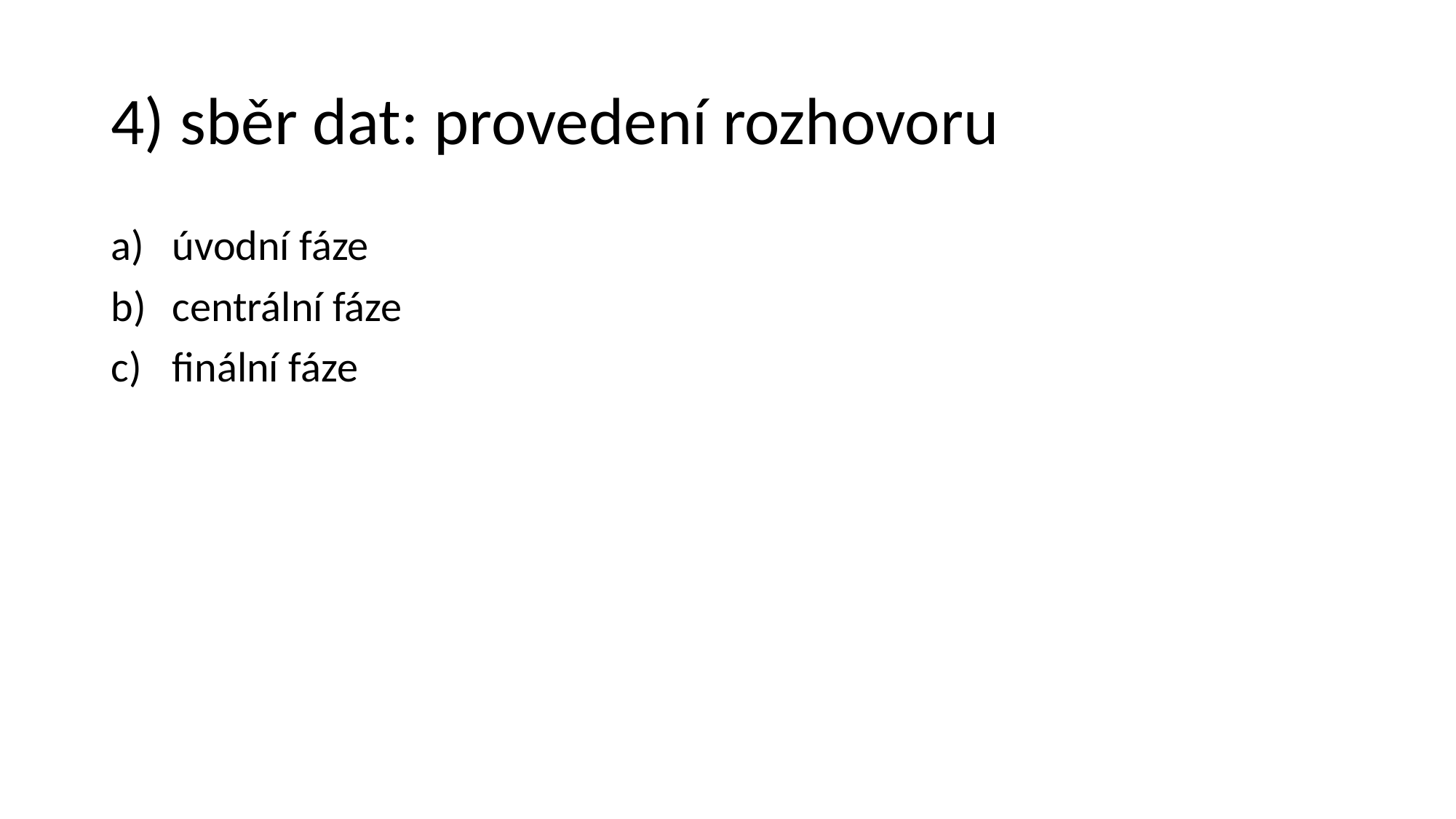

# 4) sběr dat: provedení rozhovoru
úvodní fáze
centrální fáze
finální fáze